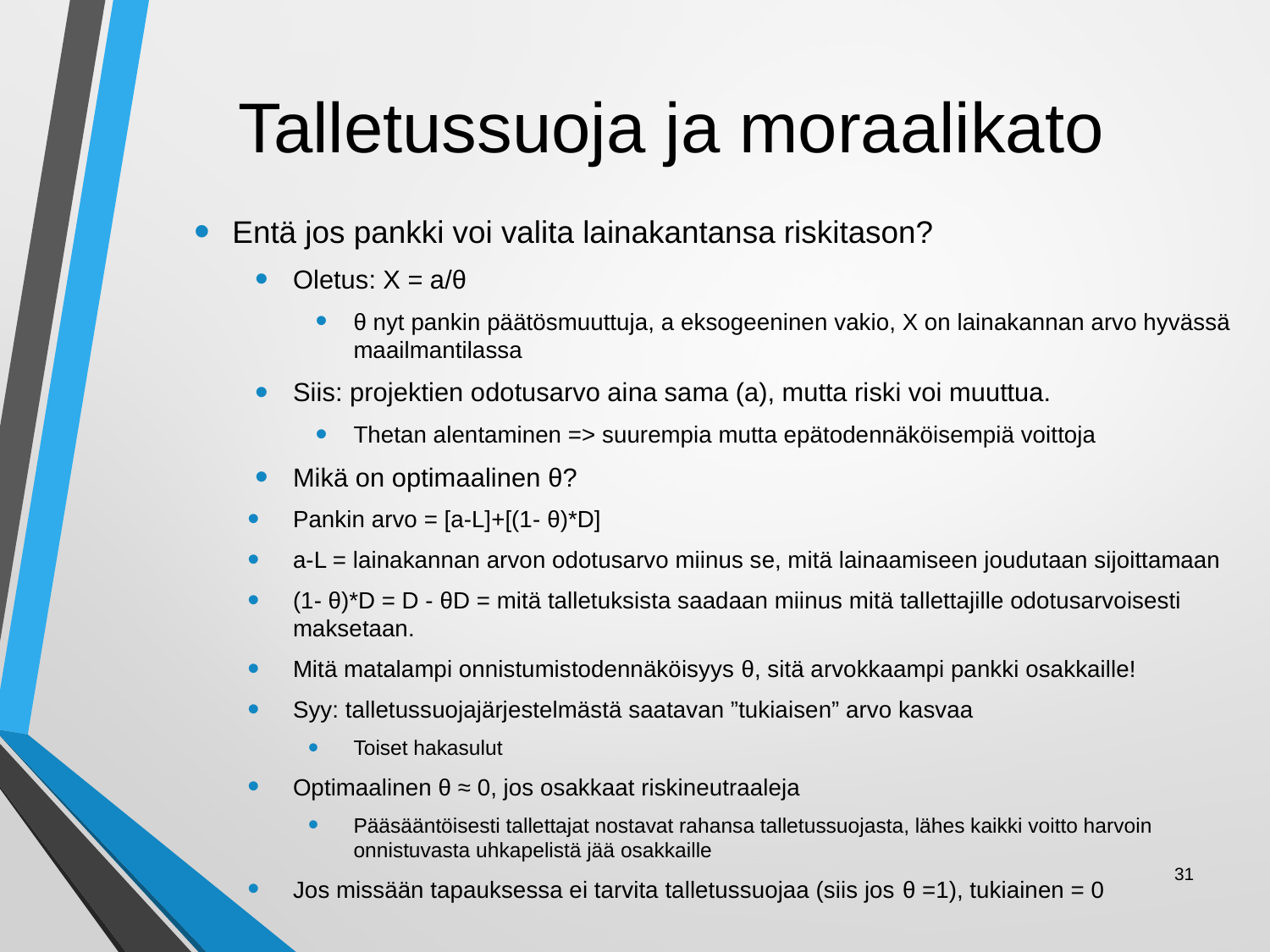

# Talletussuoja ja moraalikato
Entä jos pankki voi valita lainakantansa riskitason?
Oletus: X = a/θ
θ nyt pankin päätösmuuttuja, a eksogeeninen vakio, X on lainakannan arvo hyvässä maailmantilassa
Siis: projektien odotusarvo aina sama (a), mutta riski voi muuttua.
Thetan alentaminen => suurempia mutta epätodennäköisempiä voittoja
Mikä on optimaalinen θ?
Pankin arvo = [a-L]+[(1- θ)*D]
a-L = lainakannan arvon odotusarvo miinus se, mitä lainaamiseen joudutaan sijoittamaan
(1- θ)*D = D - θD = mitä talletuksista saadaan miinus mitä tallettajille odotusarvoisesti maksetaan.
Mitä matalampi onnistumistodennäköisyys θ, sitä arvokkaampi pankki osakkaille!
Syy: talletussuojajärjestelmästä saatavan ”tukiaisen” arvo kasvaa
Toiset hakasulut
Optimaalinen θ ≈ 0, jos osakkaat riskineutraaleja
Pääsääntöisesti tallettajat nostavat rahansa talletussuojasta, lähes kaikki voitto harvoin onnistuvasta uhkapelistä jää osakkaille
Jos missään tapauksessa ei tarvita talletussuojaa (siis jos θ =1), tukiainen = 0

31